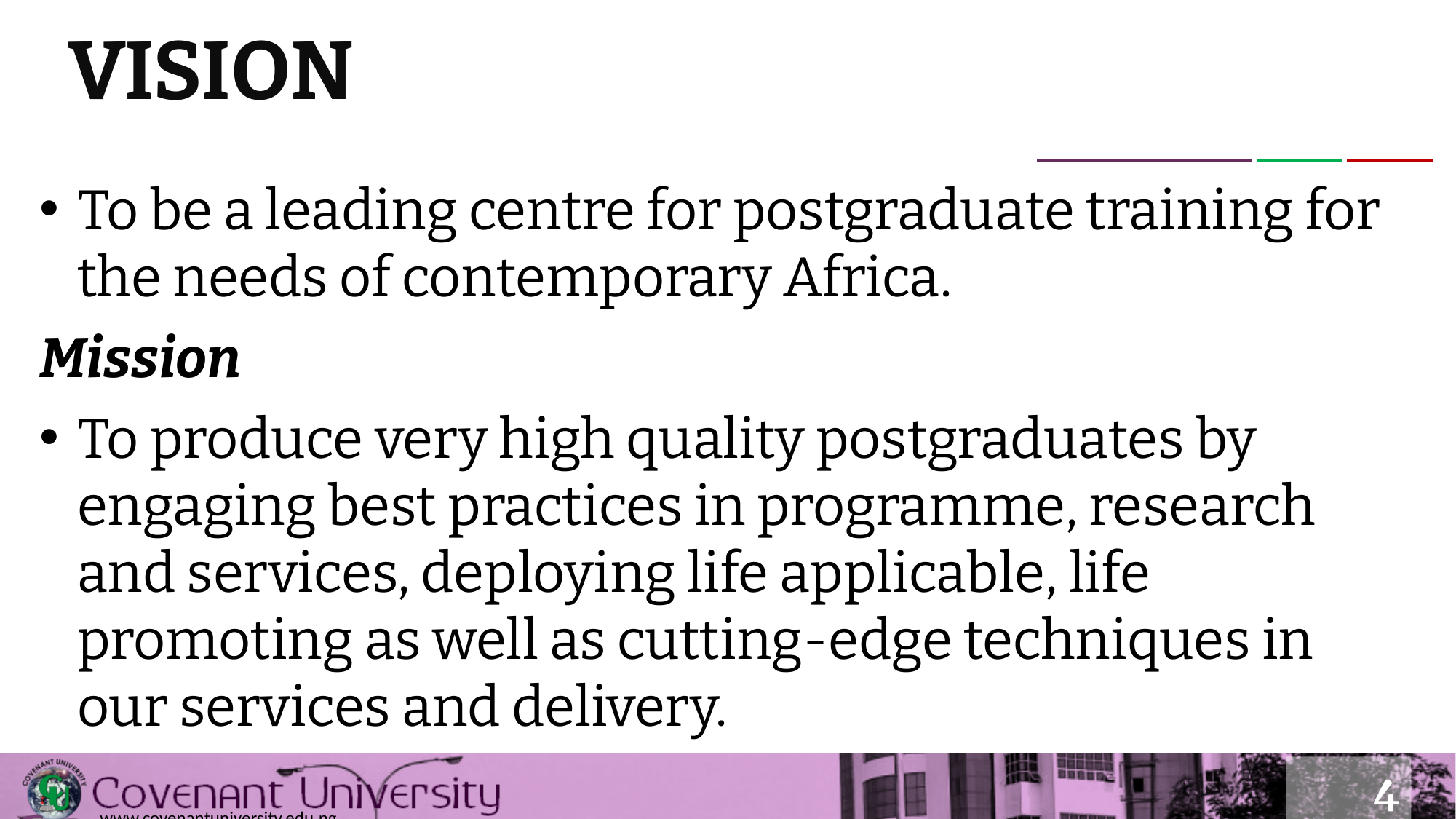

# VISION
To be a leading centre for postgraduate training for the needs of contemporary Africa.
Mission
To produce very high quality postgraduates by engaging best practices in programme, research and services, deploying life applicable, life promoting as well as cutting-edge techniques in our services and delivery.